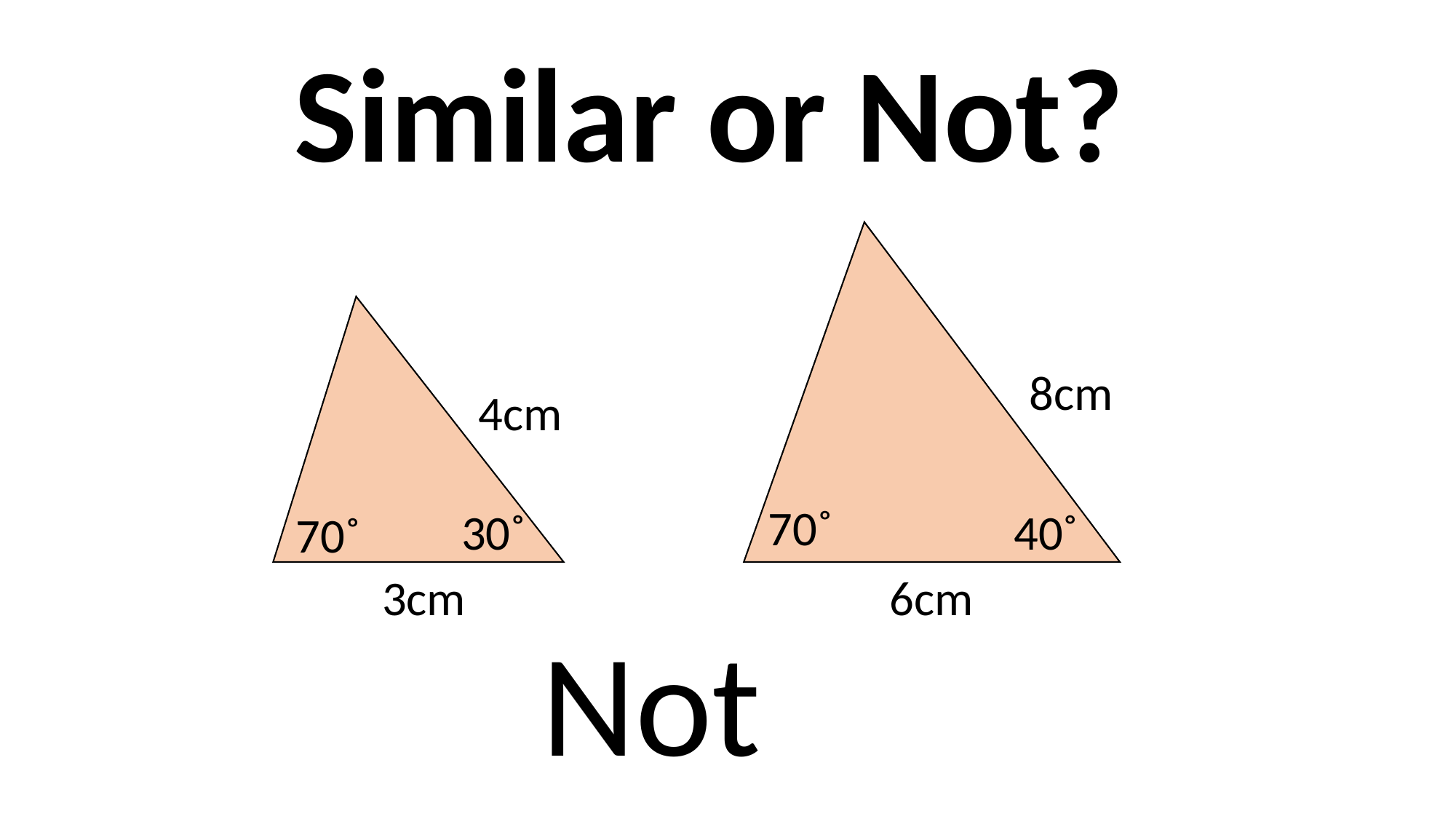

Similar or Not?

8cm
4cm
70˚
30˚
40˚
70˚
6cm
3cm
Not